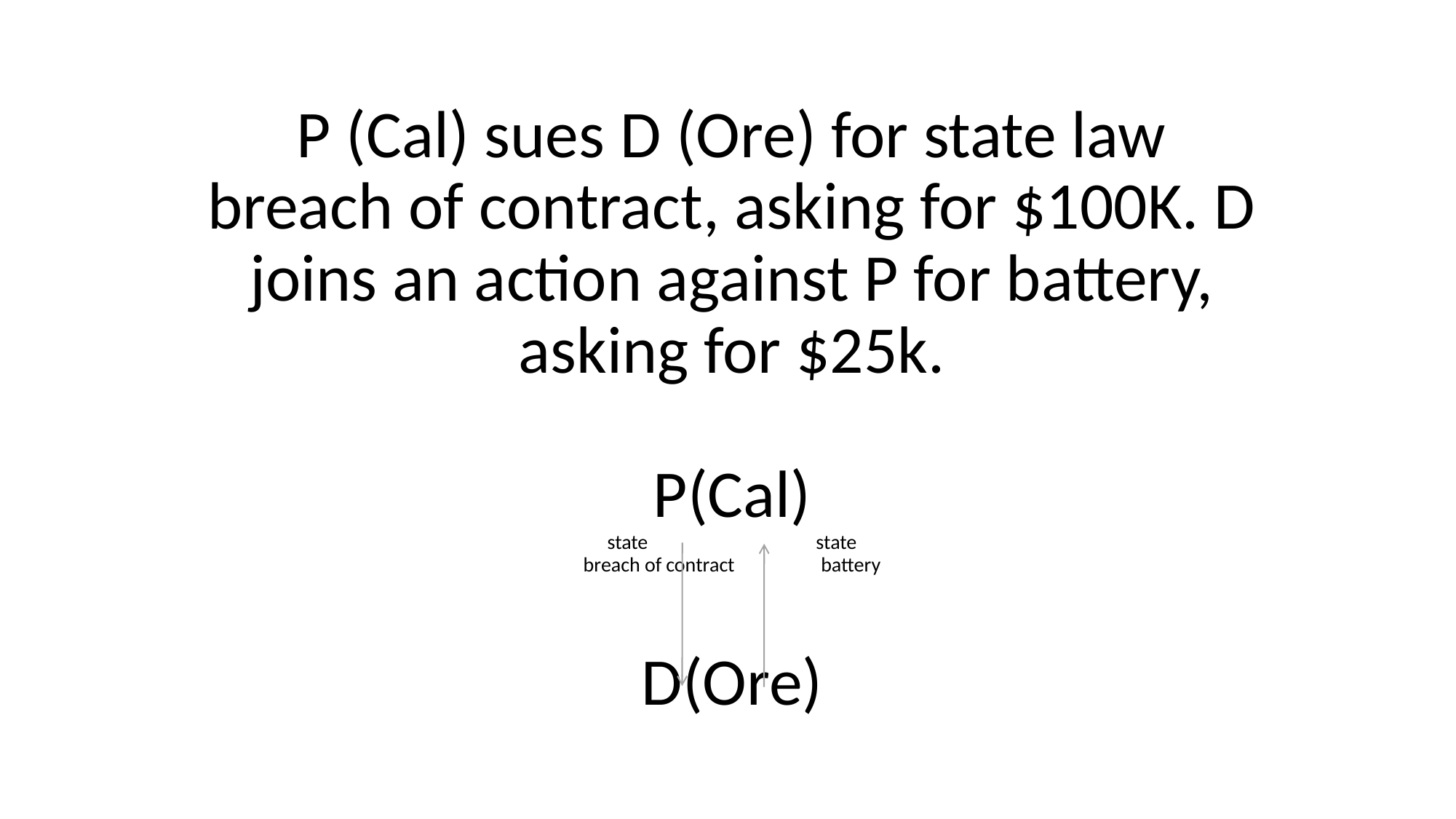

# P (Cal) sues D (Ore) for state law breach of contract, asking for $100K. D joins an action against P for battery, asking for $25k. P(Cal) state                                     state breach of contract                   battery D(Ore)